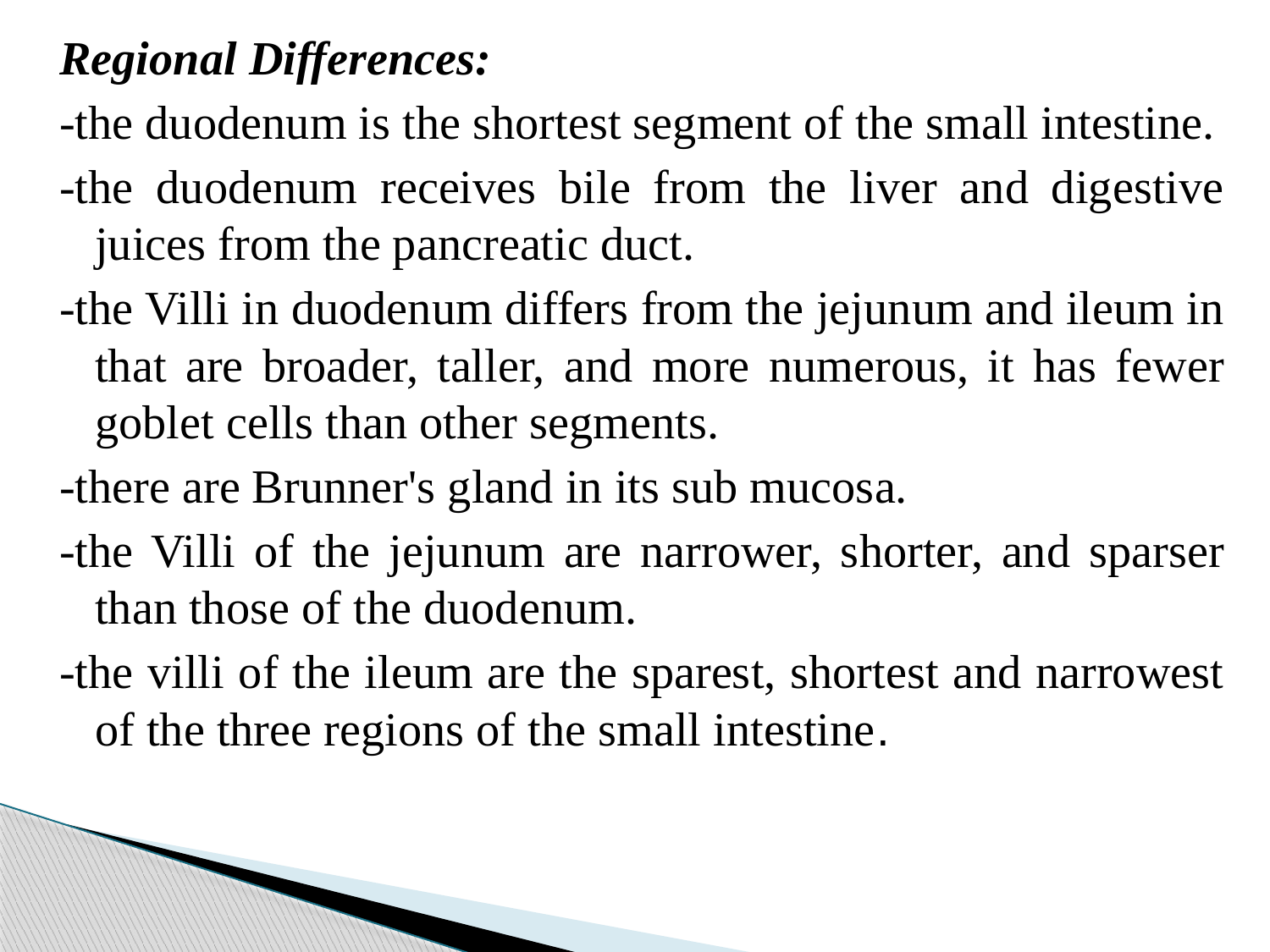

#
Regional Differences:
-the duodenum is the shortest segment of the small intestine.
-the duodenum receives bile from the liver and digestive juices from the pancreatic duct.
-the Villi in duodenum differs from the jejunum and ileum in that are broader, taller, and more numerous, it has fewer goblet cells than other segments.
-there are Brunner's gland in its sub mucosa.
-the Villi of the jejunum are narrower, shorter, and sparser than those of the duodenum.
-the villi of the ileum are the sparest, shortest and narrowest of the three regions of the small intestine.